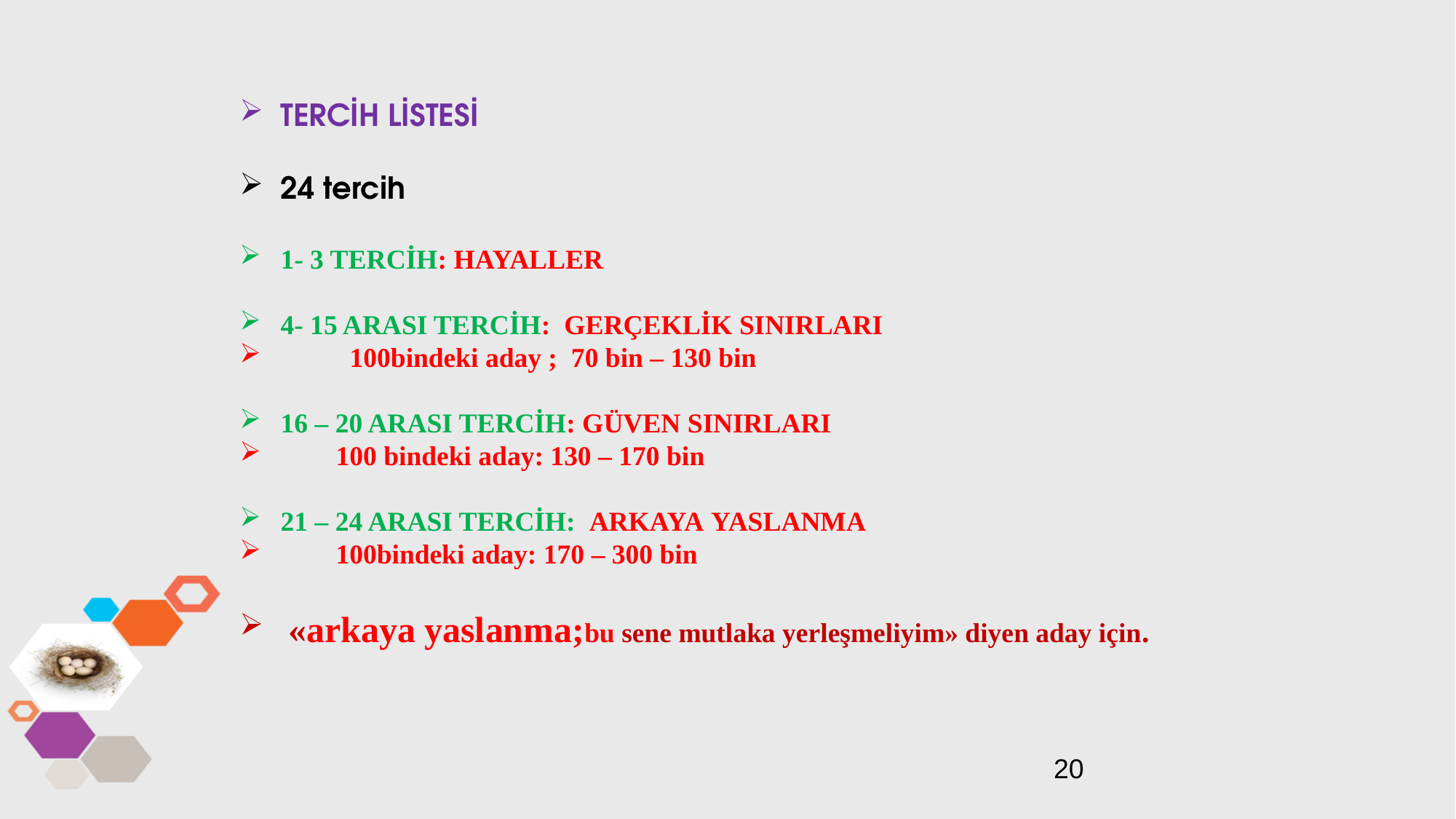

TERCİH LİSTESİ

24 tercih

1- 3 TERCİH: HAYALLER

4- 15 ARASI TERCİH:  GERÇEKLİK SINIRLARI
          100bindeki aday ;  70 bin – 130 bin

16 – 20 ARASI TERCİH: GÜVEN SINIRLARI
        100 bindeki aday: 130 – 170 bin

21 – 24 ARASI TERCİH:  ARKAYA YASLANMA
        100bindeki aday: 170 – 300 bin

 «arkaya yaslanma;bu sene mutlaka yerleşmeliyim» diyen aday için.

20